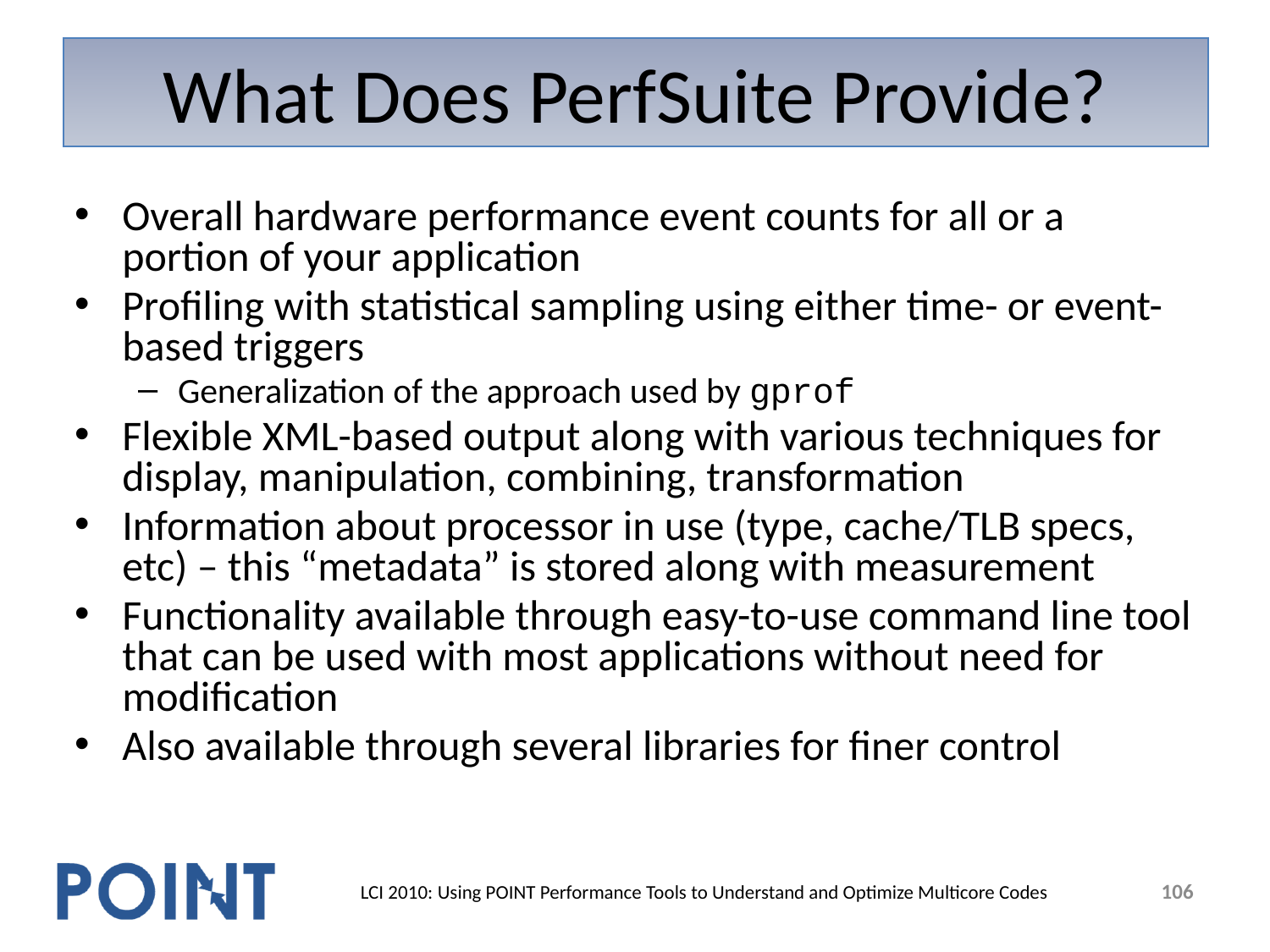

# What Does PerfSuite Provide?
Overall hardware performance event counts for all or a portion of your application
Profiling with statistical sampling using either time- or event-based triggers
Generalization of the approach used by gprof
Flexible XML-based output along with various techniques for display, manipulation, combining, transformation
Information about processor in use (type, cache/TLB specs, etc) – this “metadata” is stored along with measurement
Functionality available through easy-to-use command line tool that can be used with most applications without need for modification
Also available through several libraries for finer control
106